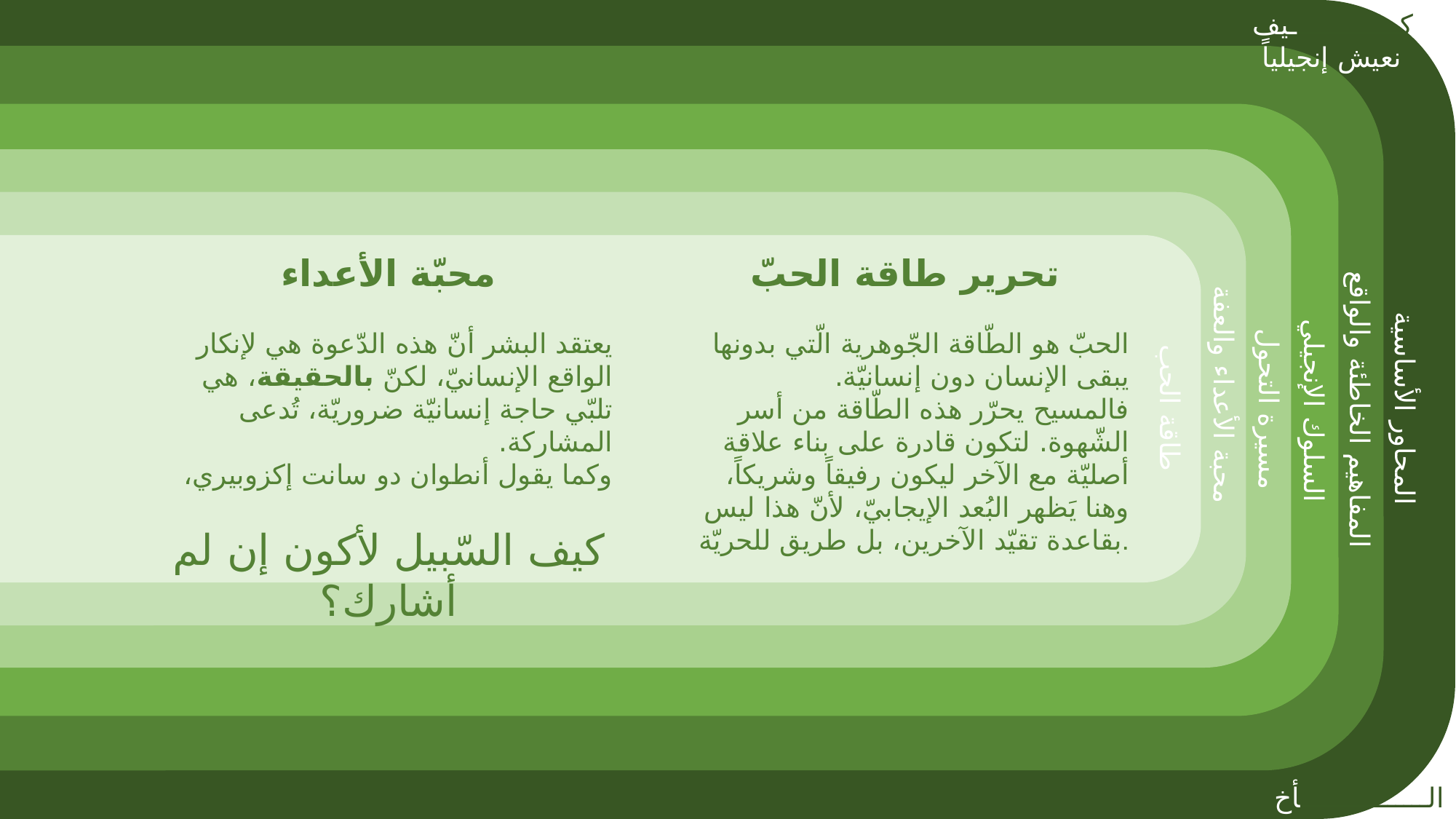

كــــــــــــــيف نعيش إنجيلياً

محبّة الأعداء

يعتقد البشر أنّ هذه الدّعوة هي لإنكار الواقع الإنسانيّ، لكنّ بالحقيقة، هي تلبّي حاجة إنسانيّة ضروريّة، تُدعى المشاركة.
وكما يقول أنطوان دو سانت إكزوبيري،
كيف السّبيل لأكون إن لم أشارك؟
تحرير طاقة الحبّ

الحبّ هو الطّاقة الجّوهرية الّتي بدونها يبقى الإنسان دون إنسانيّة.
فالمسيح يحرّر هذه الطّاقة من أسر الشّهوة. لتكون قادرة على بناء علاقة أصليّة مع الآخر ليكون رفيقاً وشريكاً، وهنا يَظهر البُعد الإيجابيّ، لأنّ هذا ليس بقاعدة تقيّد الآخرين، بل طريق للحريّة.

محبة الأعداء والعفة
طاقة الحب
المحاور الأساسية
مسيرة التحول
المفاهيم الخاطئة والواقع
السلوك الإنجيلي

الــــــــــــــــأخ كوستي بندلي